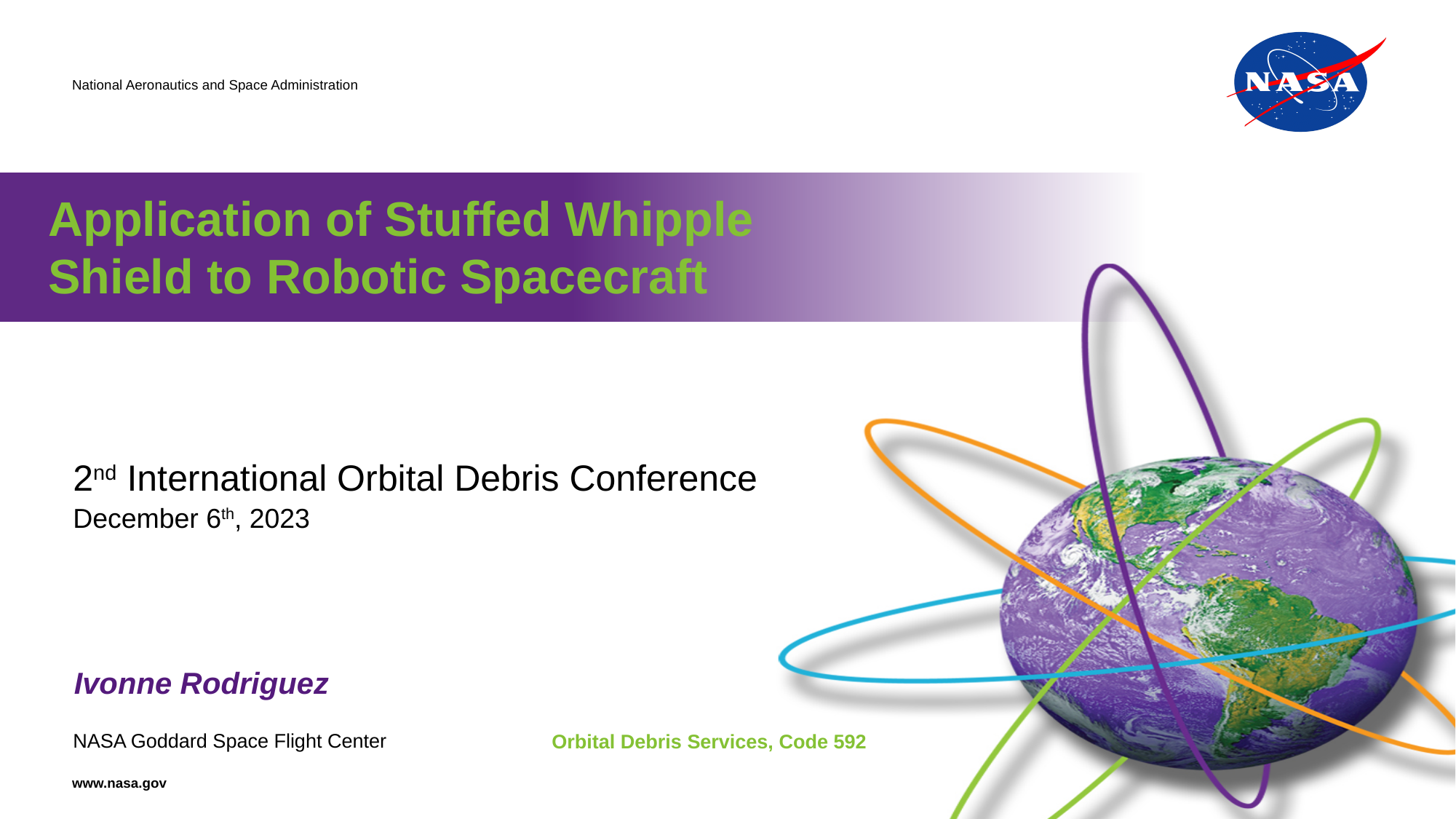

# Application of Stuffed Whipple Shield to Robotic Spacecraft
2nd International Orbital Debris Conference
December 6th, 2023

Ivonne Rodriguez

NASA Goddard Space Flight Center